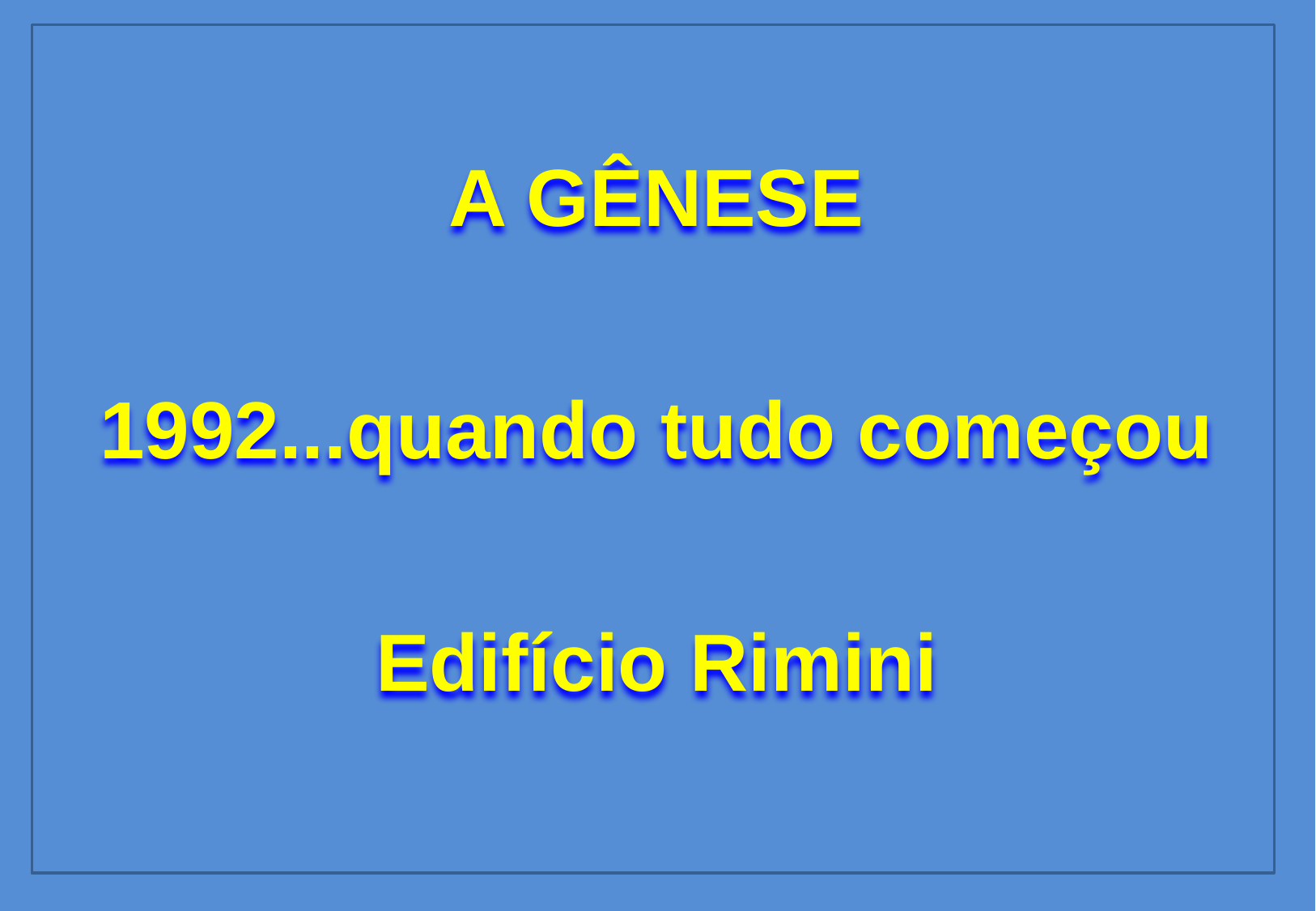

A GÊNESE

1992...quando tudo começou

Edifício Rimini